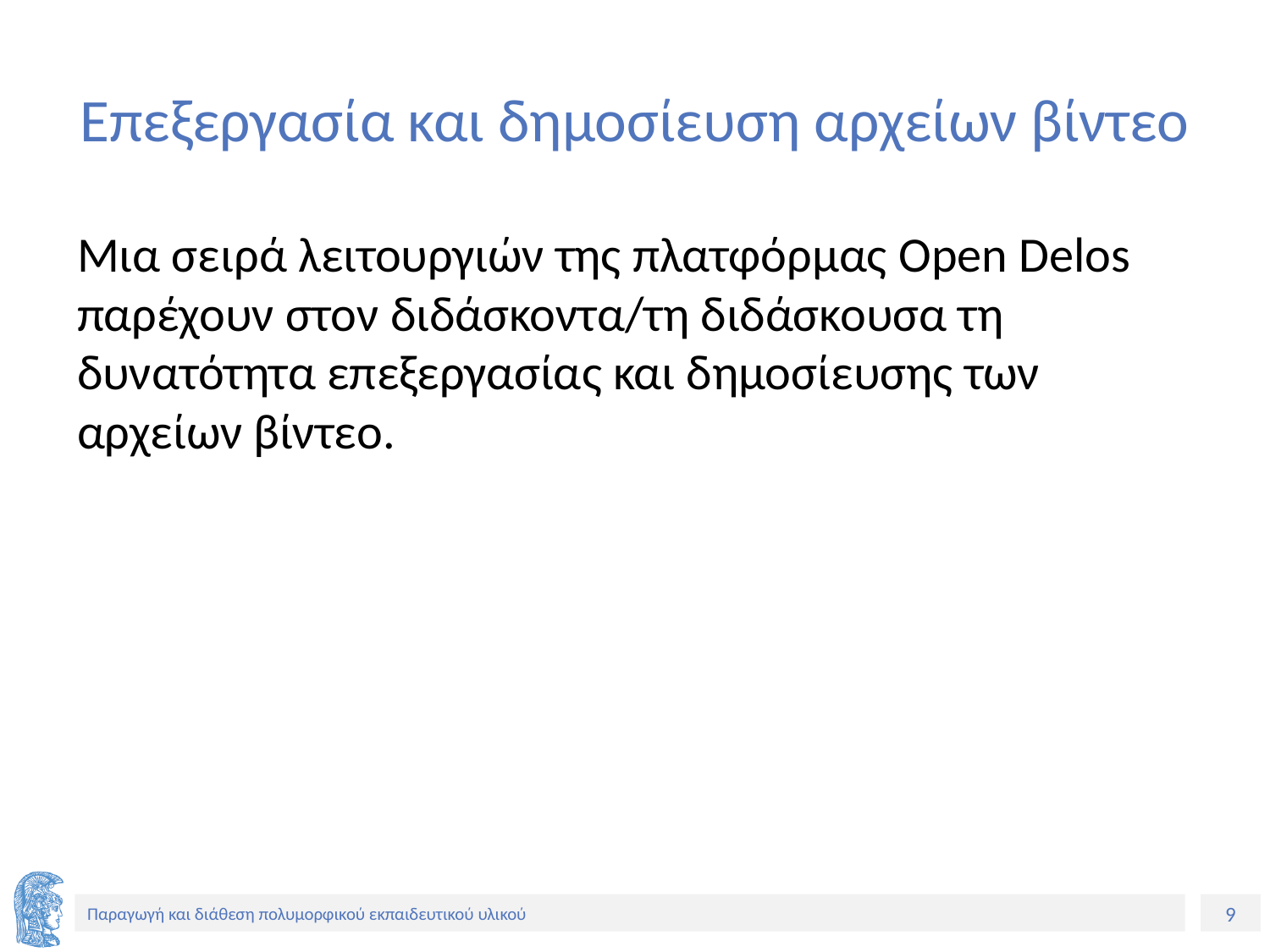

# Επεξεργασία και δημοσίευση αρχείων βίντεο
Μια σειρά λειτουργιών της πλατφόρμας Open Delos παρέχουν στον διδάσκοντα/τη διδάσκουσα τη δυνατότητα επεξεργασίας και δημοσίευσης των αρχείων βίντεο.